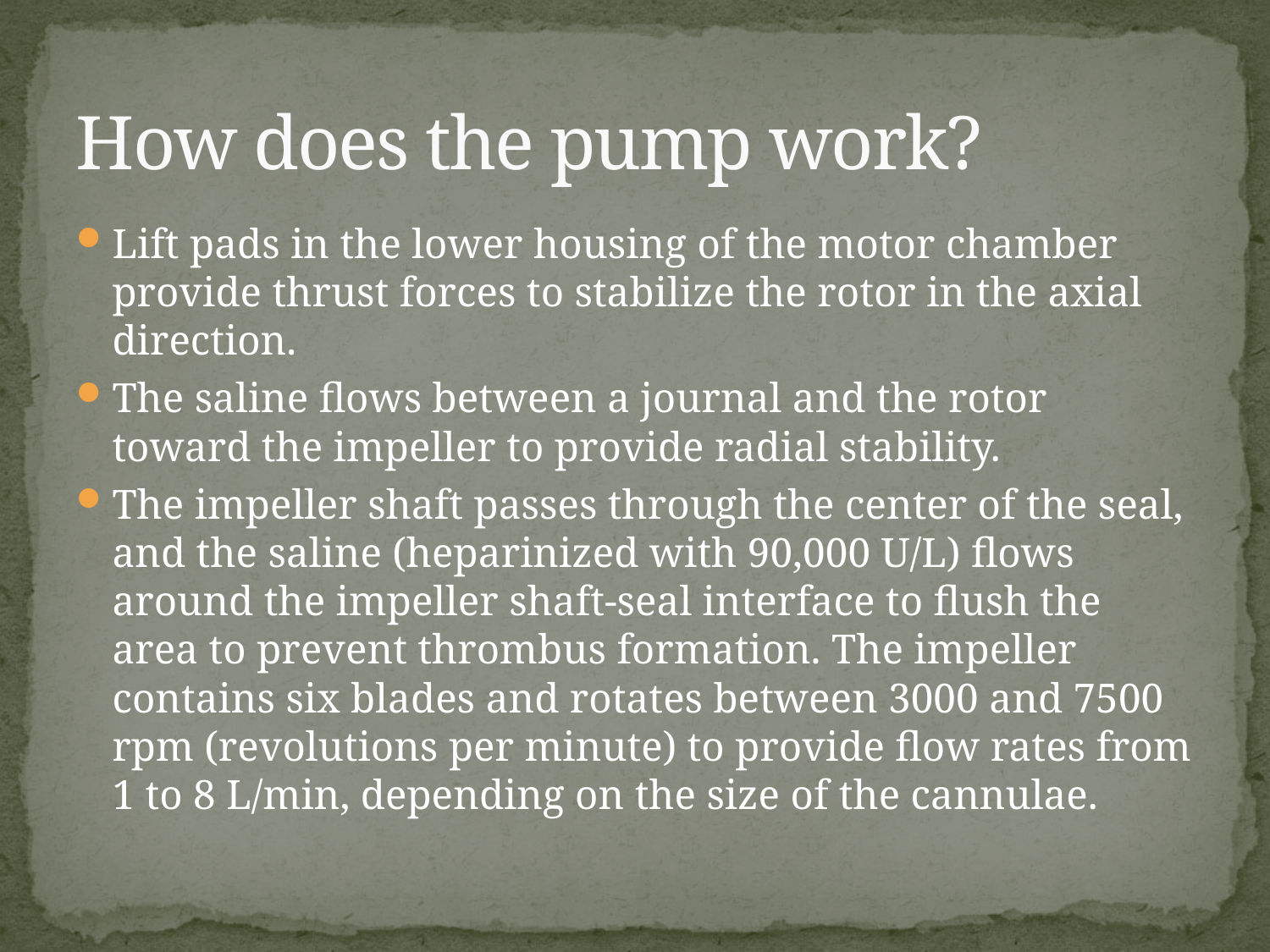

# How does the pump work?
Lift pads in the lower housing of the motor chamber provide thrust forces to stabilize the rotor in the axial direction.
The saline flows between a journal and the rotor toward the impeller to provide radial stability.
The impeller shaft passes through the center of the seal, and the saline (heparinized with 90,000 U/L) flows around the impeller shaft-seal interface to flush the area to prevent thrombus formation. The impeller contains six blades and rotates between 3000 and 7500 rpm (revolutions per minute) to provide flow rates from 1 to 8 L/min, depending on the size of the cannulae.